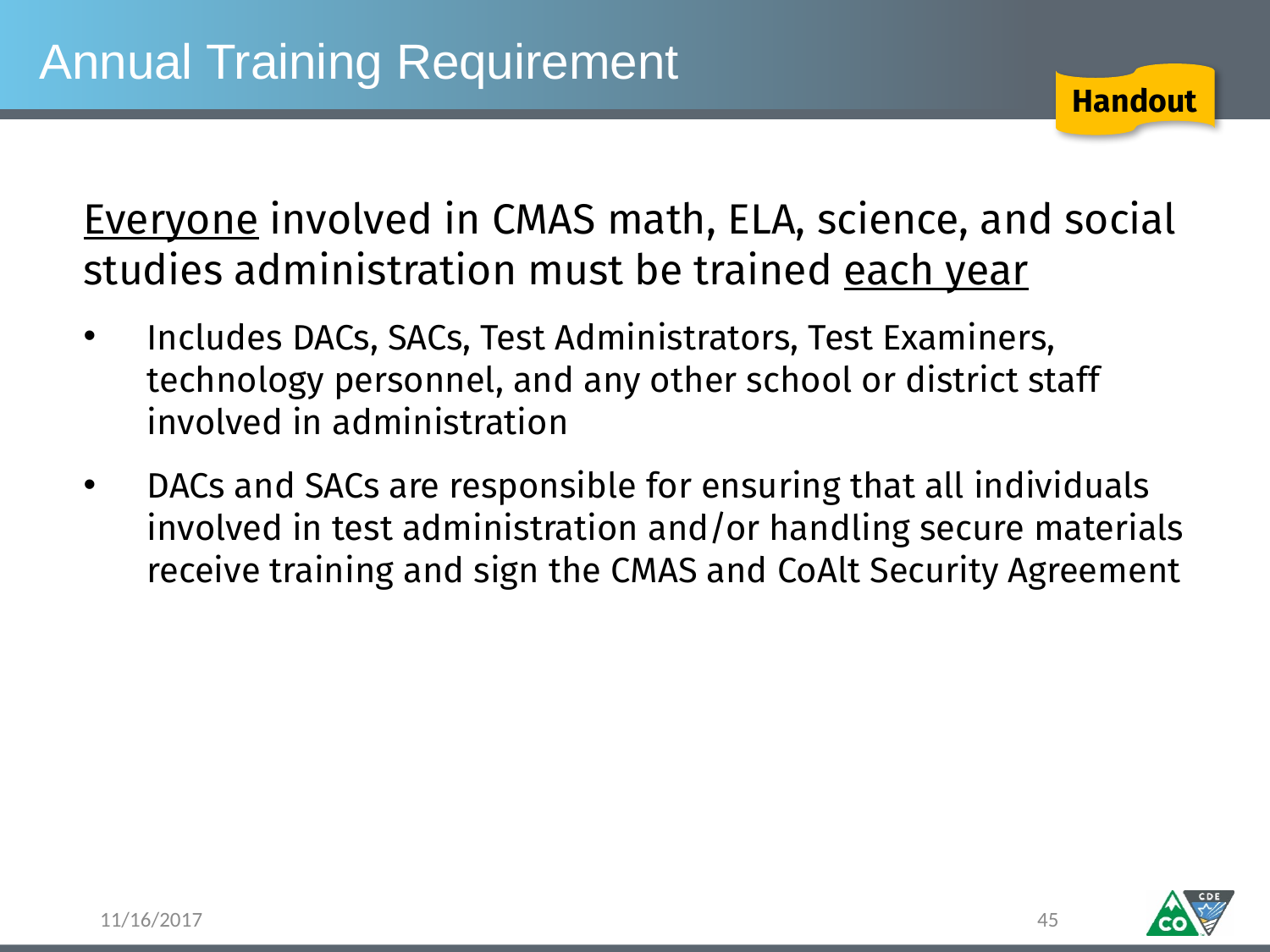

# Annual Training Requirement
Handout
Everyone involved in CMAS math, ELA, science, and social studies administration must be trained each year
Includes DACs, SACs, Test Administrators, Test Examiners, technology personnel, and any other school or district staff involved in administration
DACs and SACs are responsible for ensuring that all individuals involved in test administration and/or handling secure materials receive training and sign the CMAS and CoAlt Security Agreement